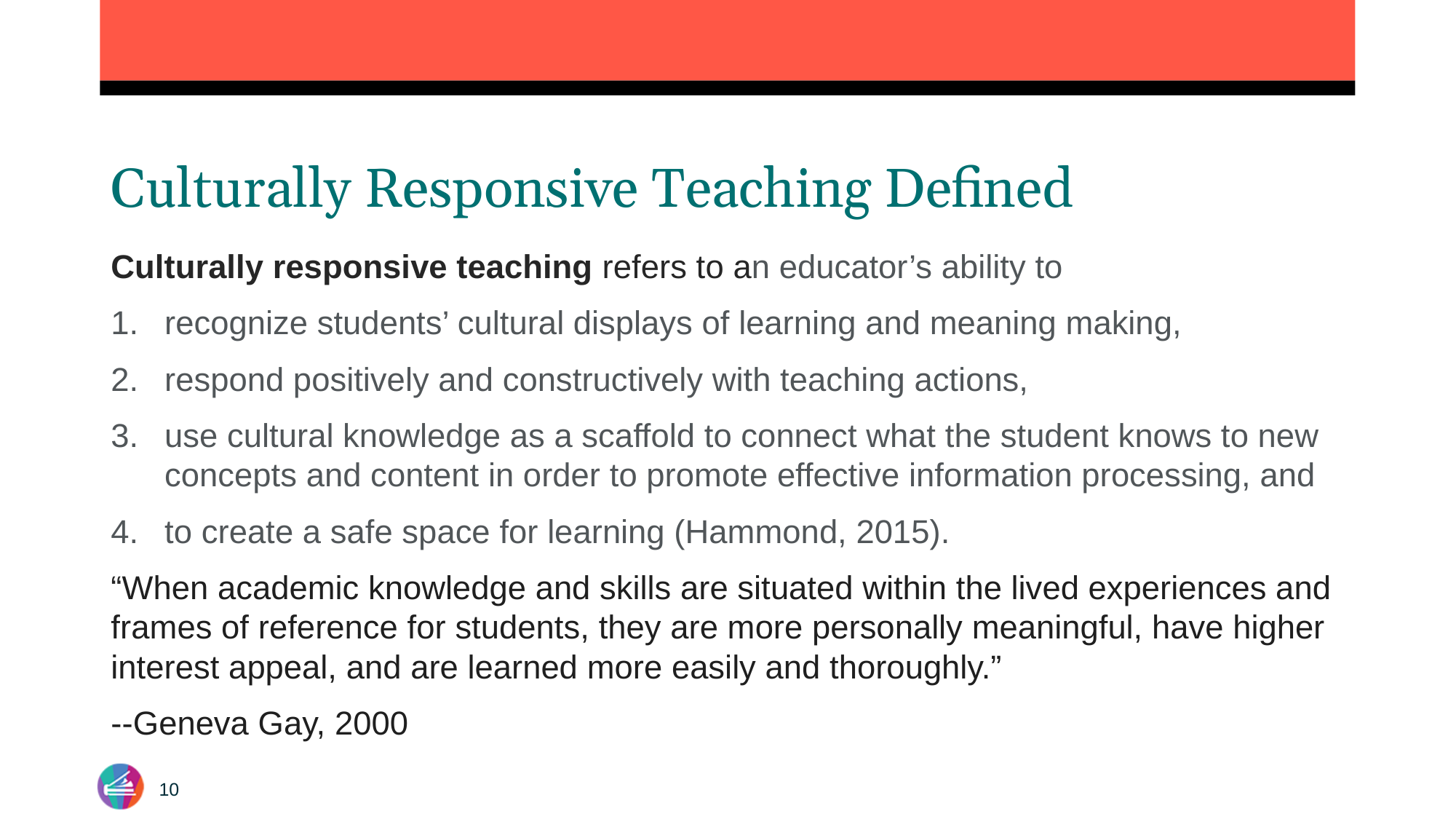

# Culturally Responsive Teaching Defined
Culturally responsive teaching refers to an educator’s ability to
recognize students’ cultural displays of learning and meaning making,
respond positively and constructively with teaching actions,
use cultural knowledge as a scaffold to connect what the student knows to new concepts and content in order to promote effective information processing, and
to create a safe space for learning (Hammond, 2015).
“When academic knowledge and skills are situated within the lived experiences and frames of reference for students, they are more personally meaningful, have higher interest appeal, and are learned more easily and thoroughly.”
--Geneva Gay, 2000